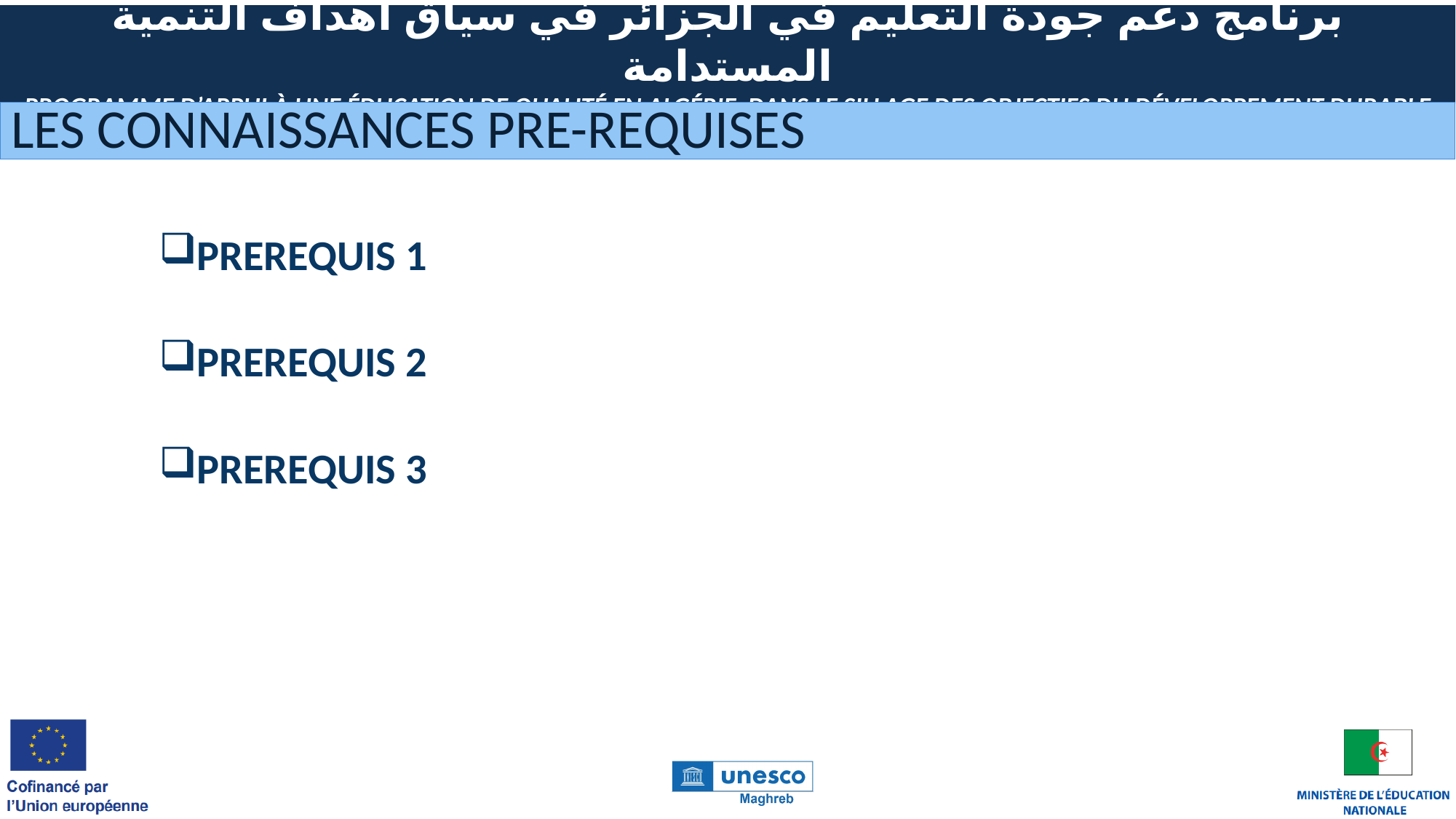

# Les connaissances pre-requises

PREREQUIS 1

PREREQUIs 2

PREREQUIS 3